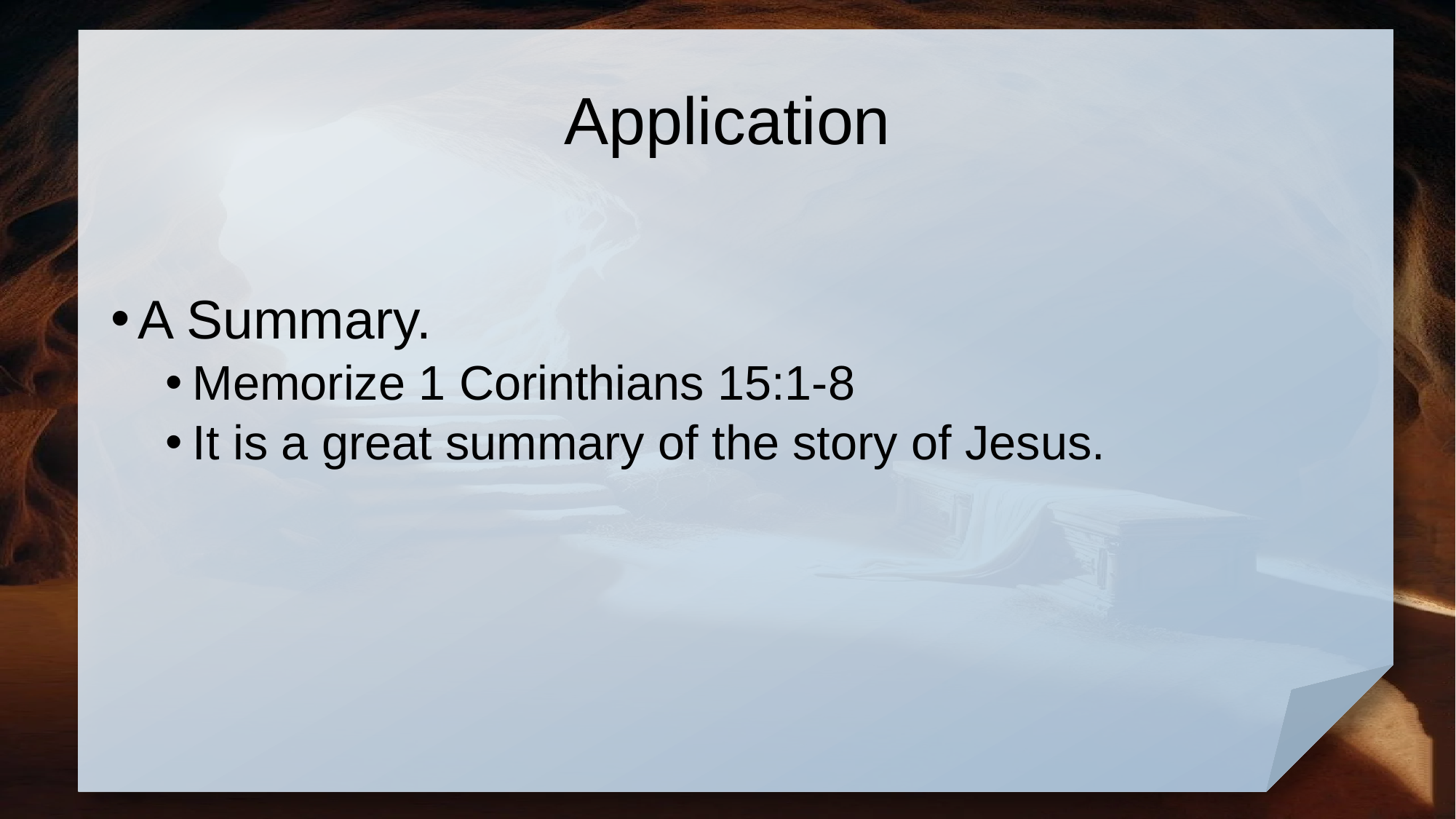

# Application
A Summary.
Memorize 1 Corinthians 15:1-8
It is a great summary of the story of Jesus.